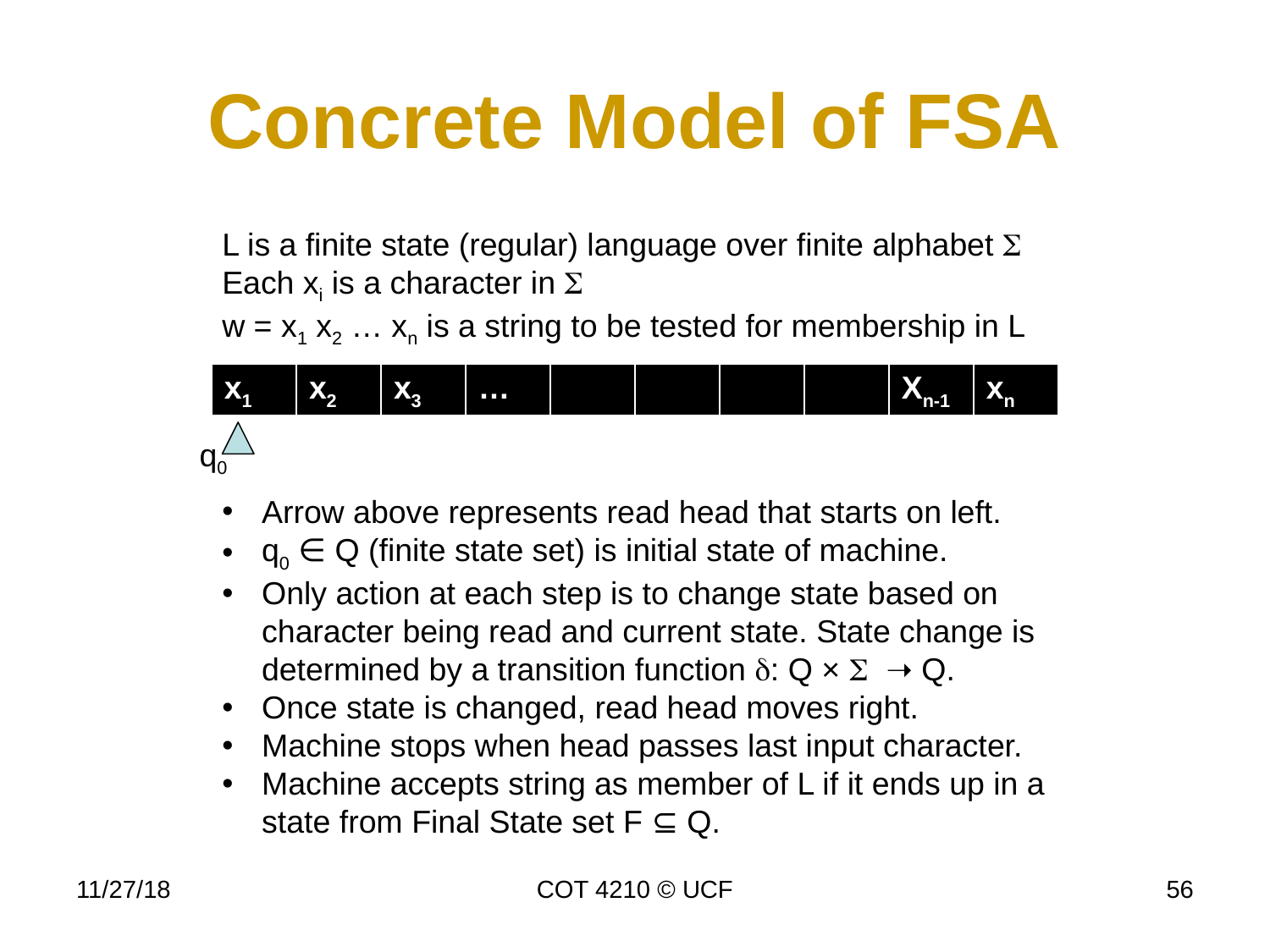

# Concrete Model of FSA
L is a finite state (regular) language over finite alphabet Σ
Each xi is a character in Σ
w = x1 x2 … xn is a string to be tested for membership in L

| x1 | x2 | x3 | … |  |  |  |  | Xn-1 | xn |
| --- | --- | --- | --- | --- | --- | --- | --- | --- | --- |

q0
Arrow above represents read head that starts on left.
q0 ∈ Q (finite state set) is initial state of machine.
Only action at each step is to change state based on character being read and current state. State change is determined by a transition function δ: Q × Σ  ➝ Q.
Once state is changed, read head moves right.
Machine stops when head passes last input character.
Machine accepts string as member of L if it ends up in a state from Final State set F ⊆ Q.

11/27/18
COT 4210 © UCF
56